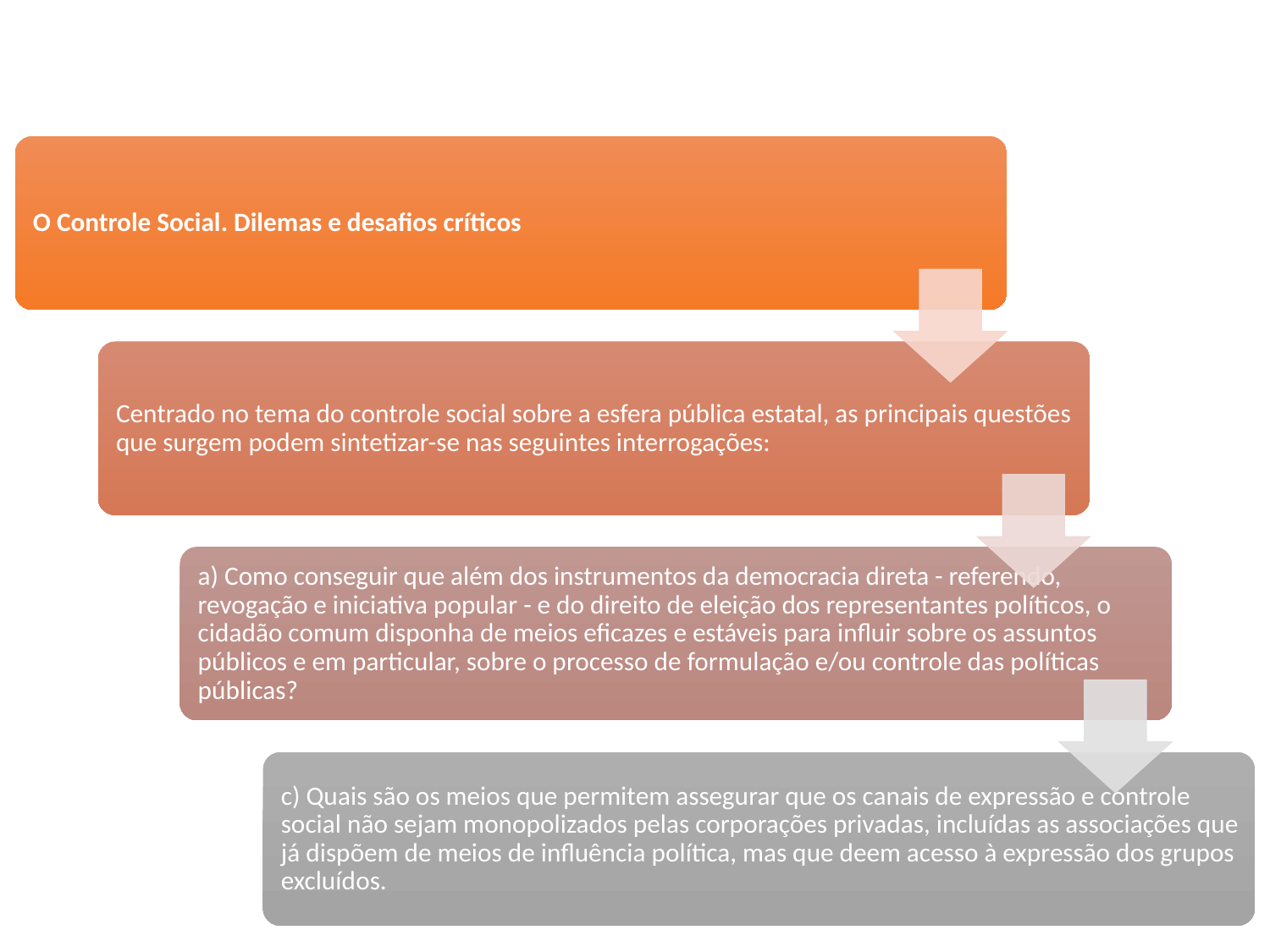

O Controle Social. Dilemas e desafios críticos
Centrado no tema do controle social sobre a esfera pública estatal, as principais questões que surgem podem sintetizar-se nas seguintes interrogações:
a) Como conseguir que além dos instrumentos da democracia direta - referendo, revogação e iniciativa popular - e do direito de eleição dos representantes políticos, o cidadão comum disponha de meios eficazes e estáveis para influir sobre os assuntos públicos e em particular, sobre o processo de formulação e/ou controle das políticas públicas?
c) Quais são os meios que permitem assegurar que os canais de expressão e controle social não sejam monopolizados pelas corporações privadas, incluídas as associações que já dispõem de meios de influência política, mas que deem acesso à expressão dos grupos excluídos.